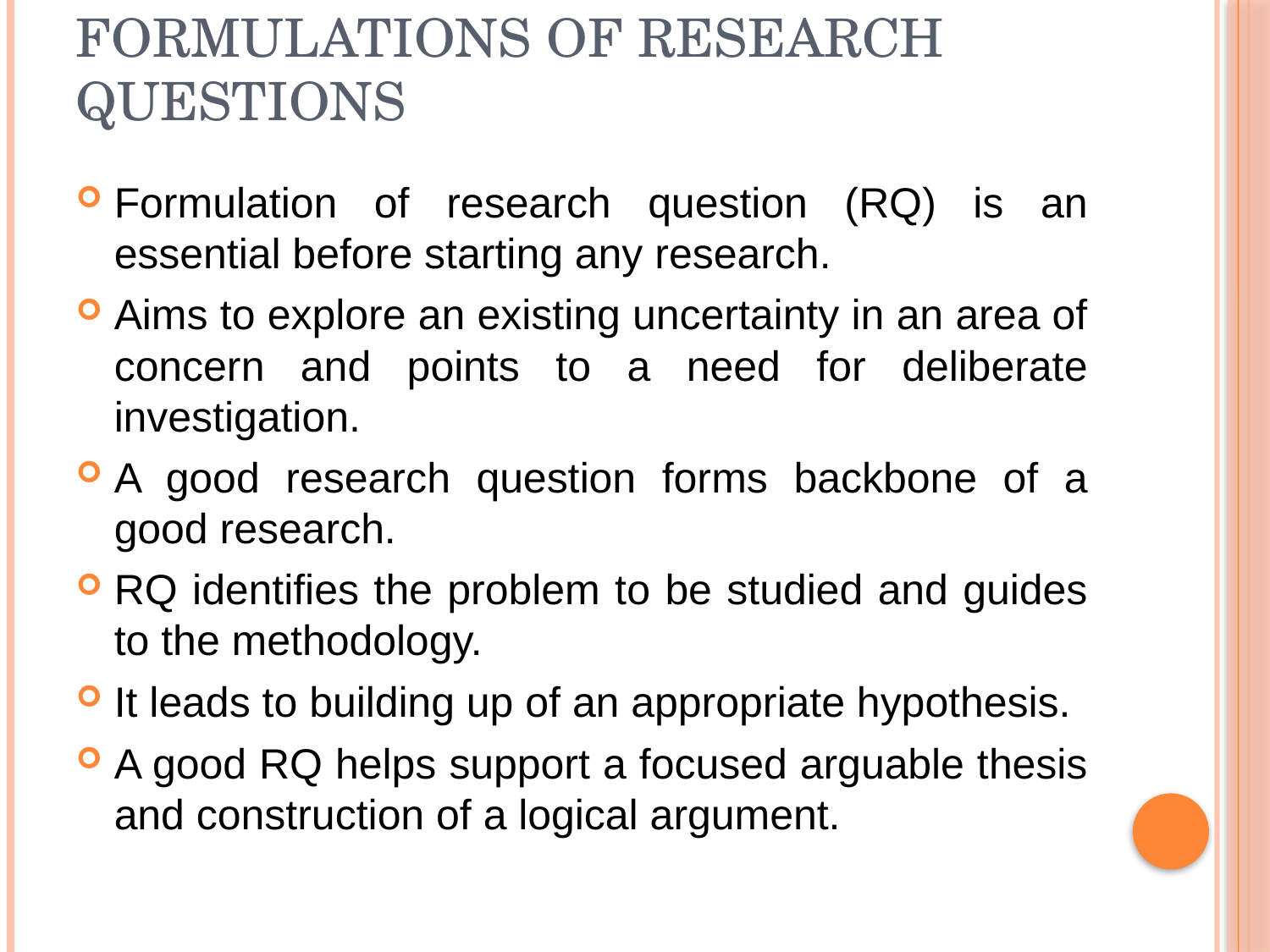

# Formulations of Research Questions
Formulation of research question (RQ) is an essential before starting any research.
Aims to explore an existing uncertainty in an area of concern and points to a need for deliberate investigation.
A good research question forms backbone of a good research.
RQ identifies the problem to be studied and guides to the methodology.
It leads to building up of an appropriate hypothesis.
A good RQ helps support a focused arguable thesis and construction of a logical argument.